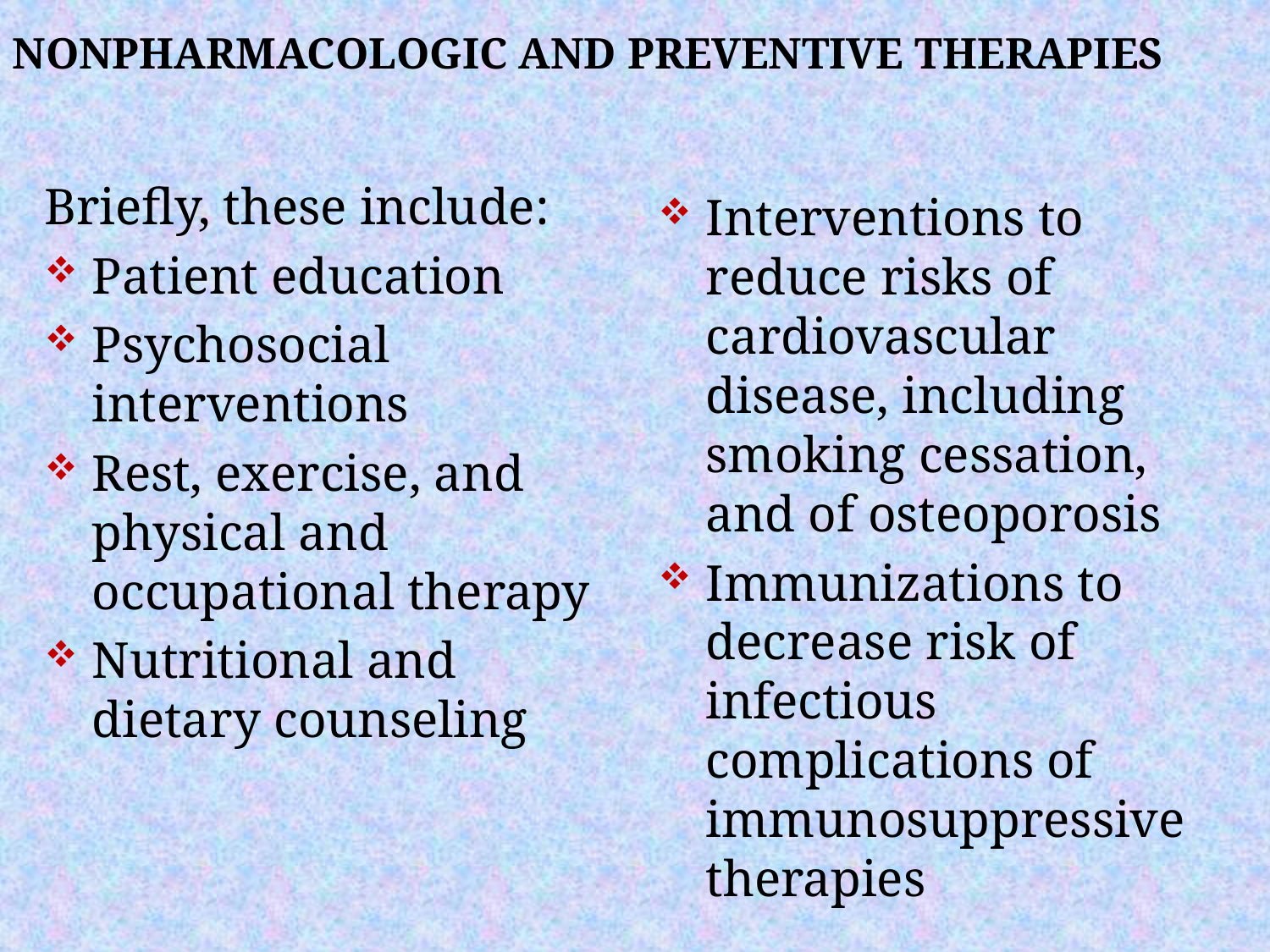

NONPHARMACOLOGIC AND PREVENTIVE THERAPIES
Briefly, these include:
Patient education
Psychosocial interventions
Rest, exercise, and physical and occupational therapy
Nutritional and dietary counseling
Interventions to reduce risks of cardiovascular disease, including smoking cessation, and of osteoporosis
Immunizations to decrease risk of infectious complications of immunosuppressive therapies